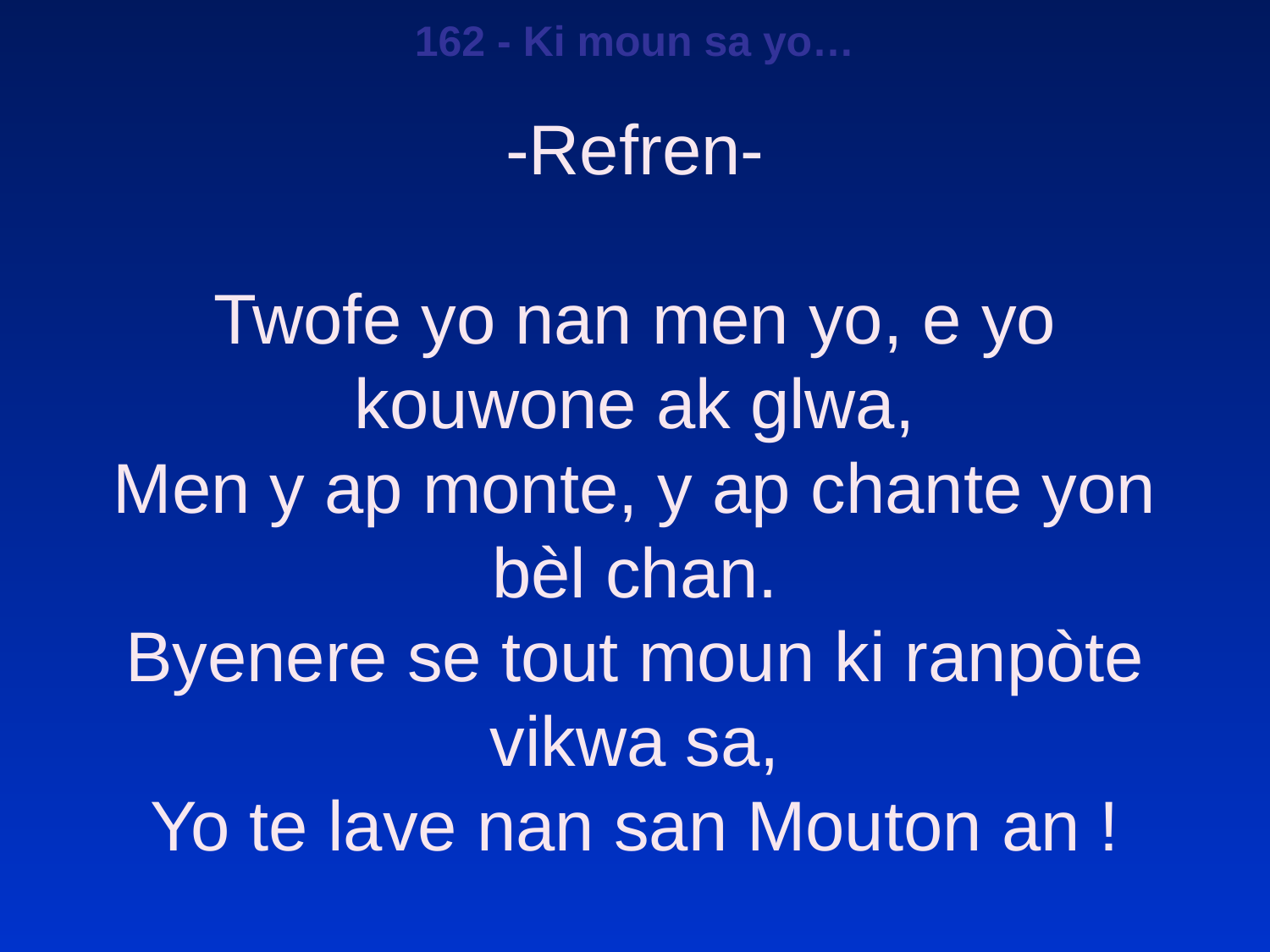

162 - Ki moun sa yo…
-Refren-

Twofe yo nan men yo, e yo kouwone ak glwa,
Men y ap monte, y ap chante yon bèl chan.
Byenere se tout moun ki ranpòte vikwa sa,
Yo te lave nan san Mouton an !